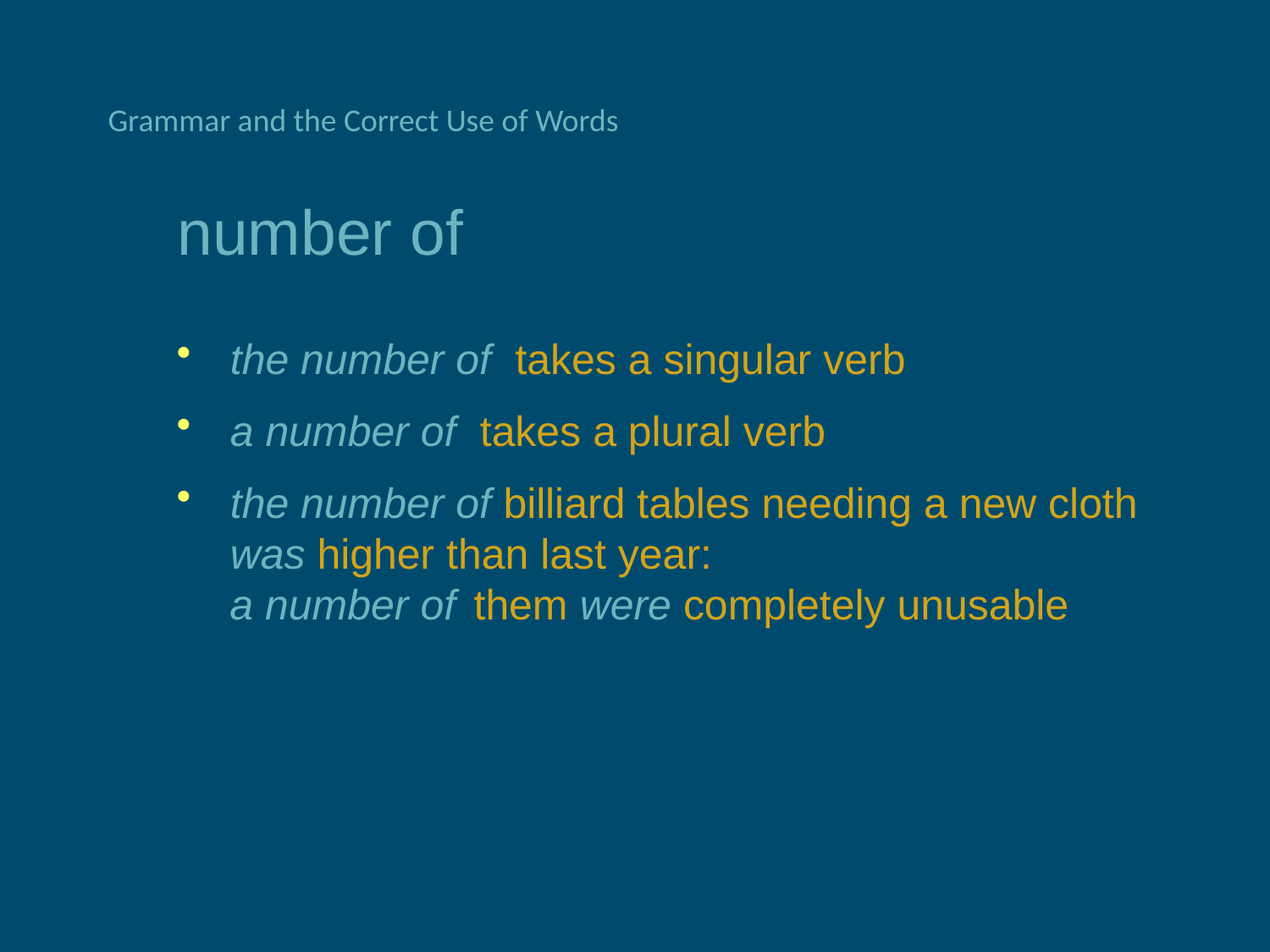

# Grammar and the Correct Use of Words
number of
the number of  takes a singular verb
a number of  takes a plural verb
the number of billiard tables needing a new cloth was higher than last year:
     a number of  them were completely unusable